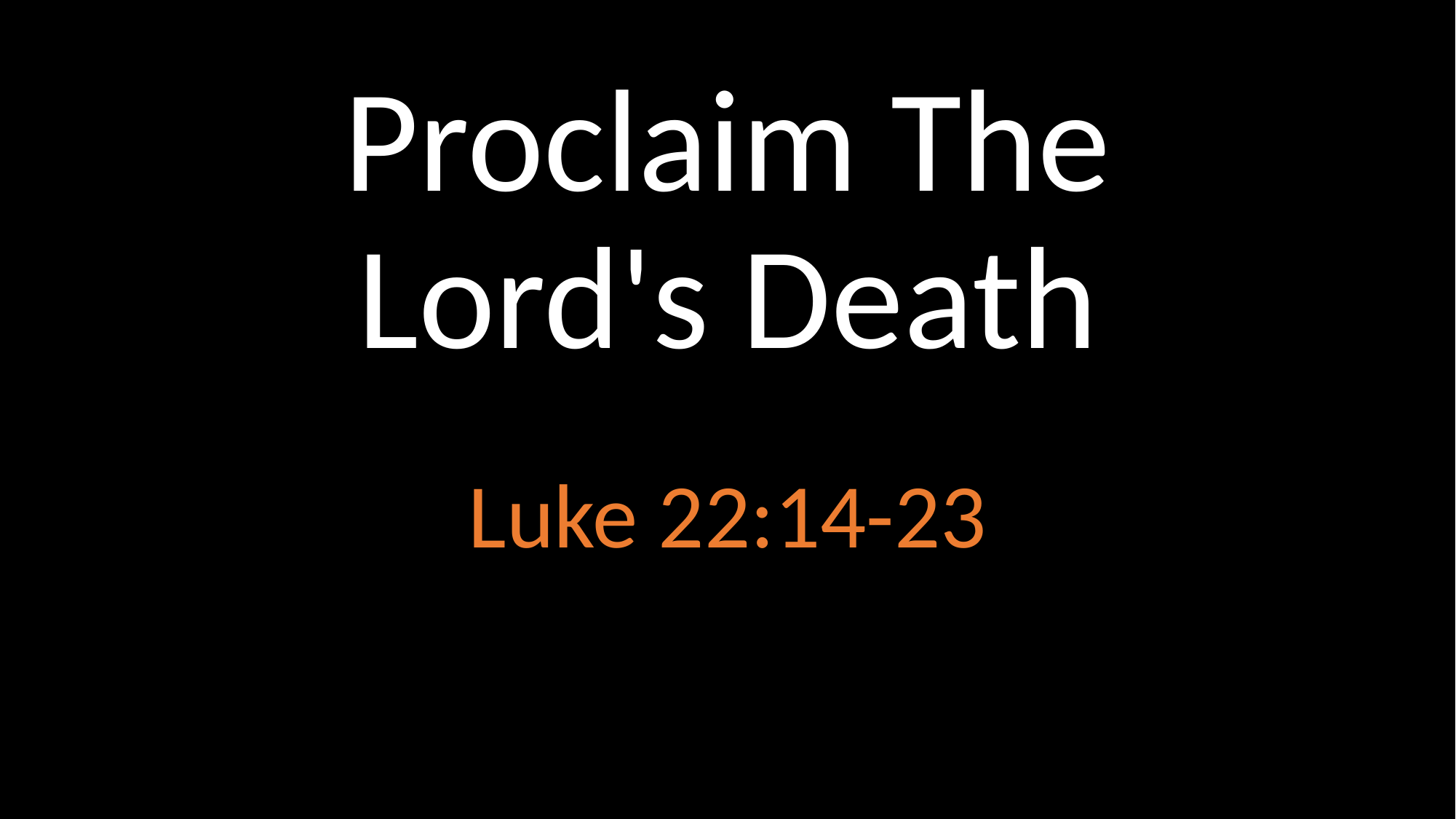

# Proclaim The Lord's Death
Luke 22:14-23